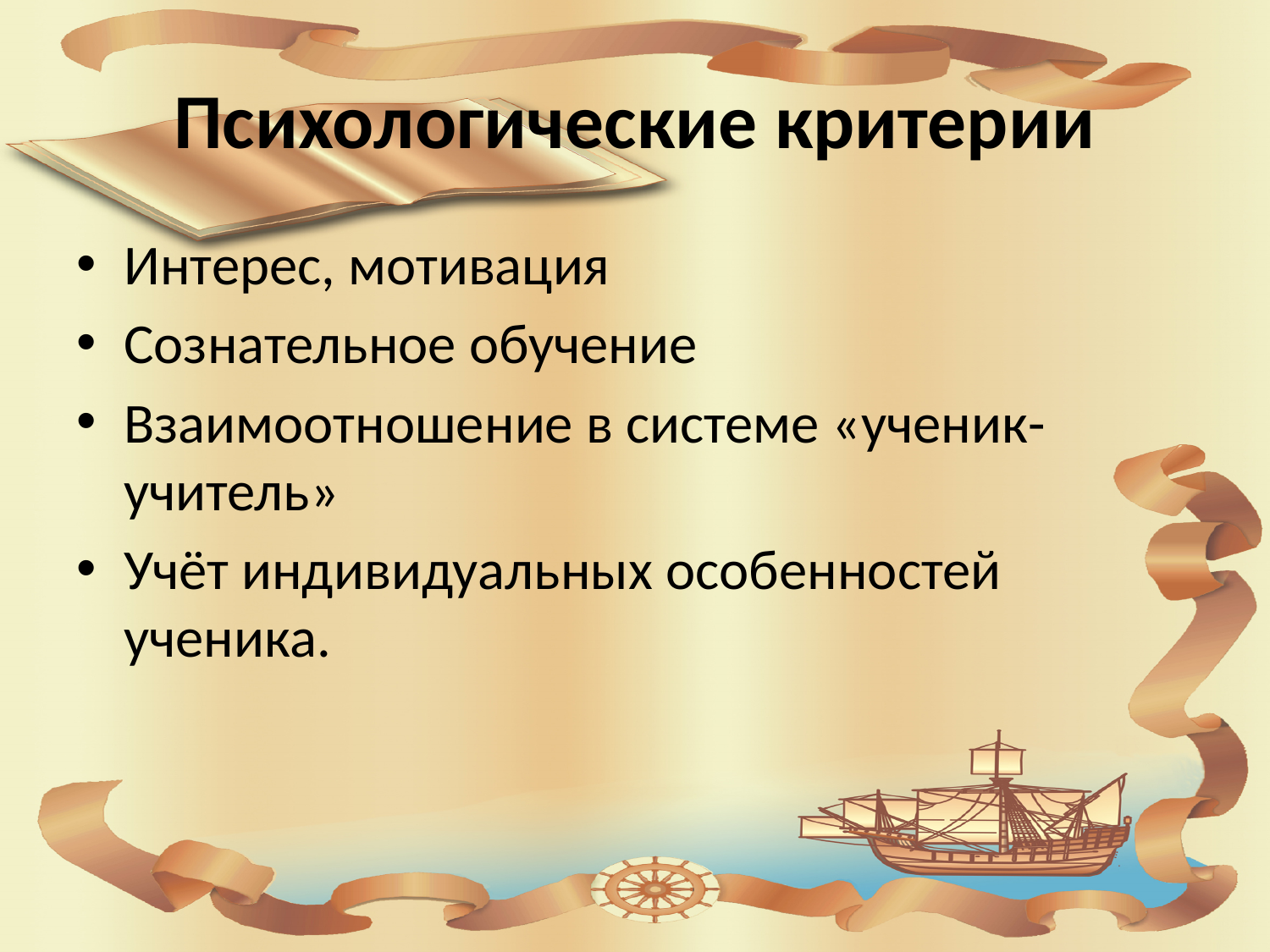

# Психологические критерии
Интерес, мотивация
Сознательное обучение
Взаимоотношение в системе «ученик-учитель»
Учёт индивидуальных особенностей ученика.